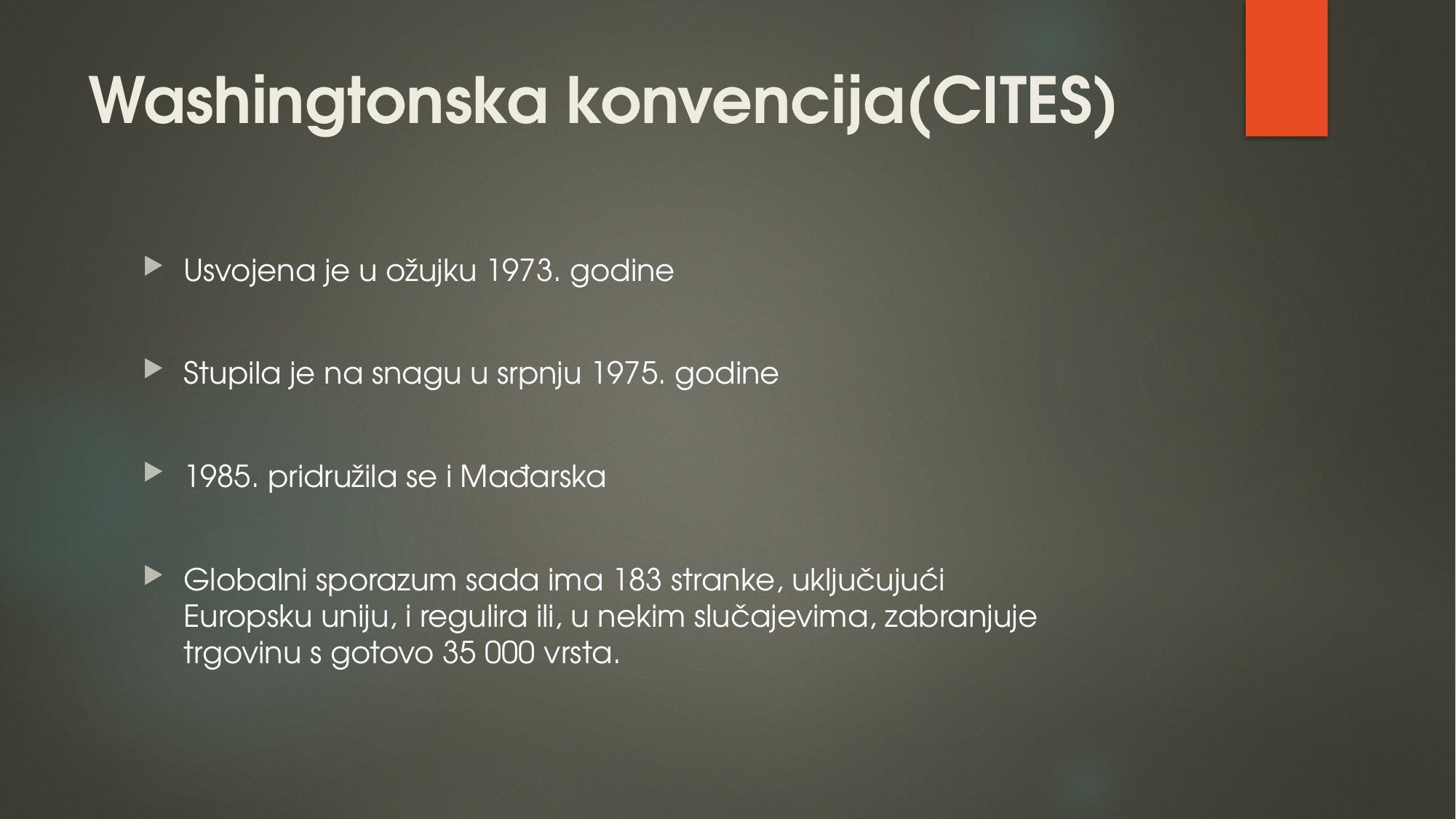

# Washingtonska konvencija(CITES)
Usvojena je u ožujku 1973. godine

Stupila je na snagu u srpnju 1975. godine

1985. pridružila se i Mađarska

Globalni sporazum sada ima 183 stranke, uključujući Europsku uniju, i regulira ili, u nekim slučajevima, zabranjuje trgovinu s gotovo 35 000 vrsta.